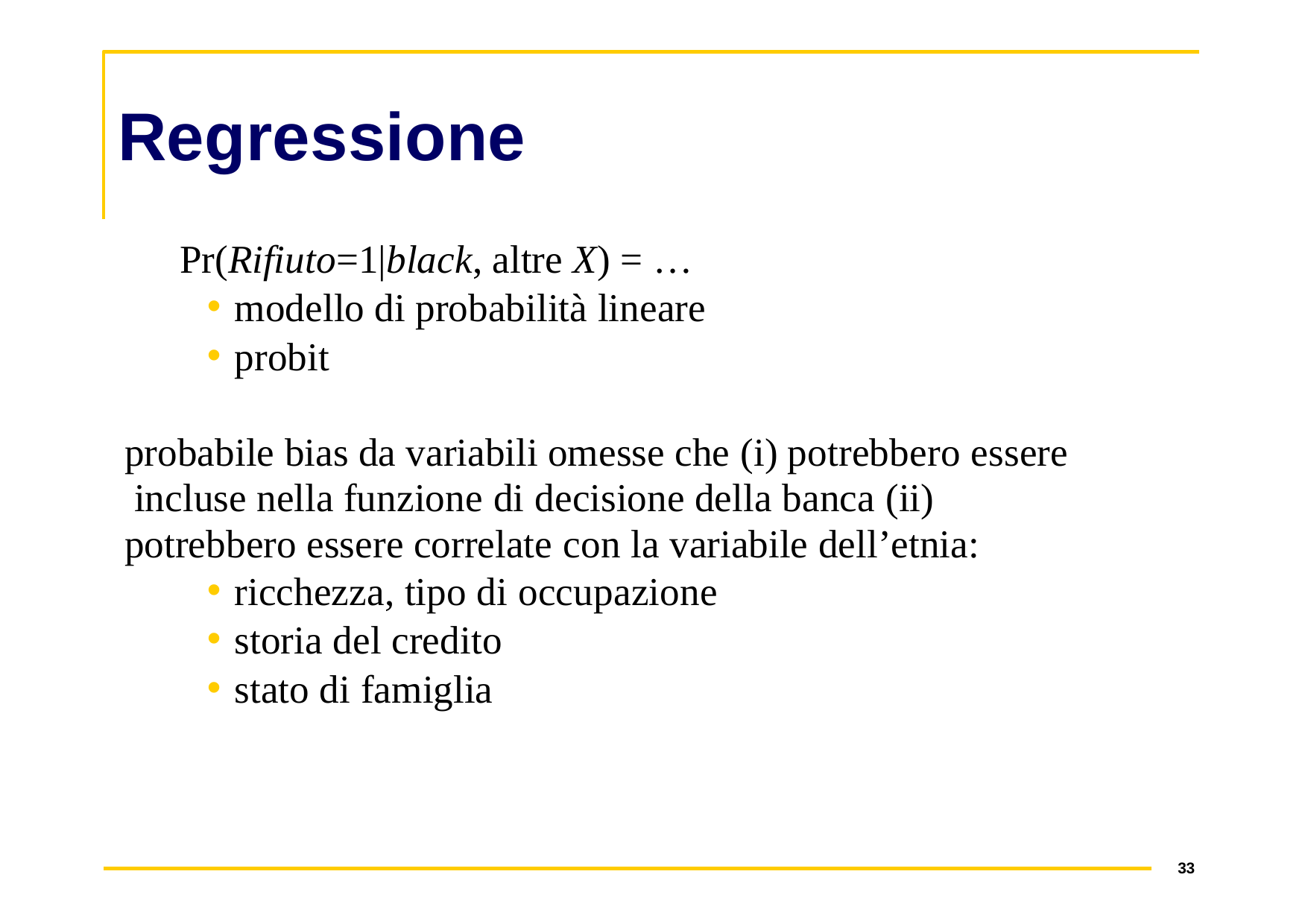

# Regressione
Pr(Rifiuto=1|black, altre X) = …
modello di probabilità lineare
probit

probabile bias da variabili omesse che (i) potrebbero essere  incluse nella funzione di decisione della banca (ii)  potrebbero essere correlate con la variabile dell’etnia:
ricchezza, tipo di occupazione
storia del credito
stato di famiglia
33